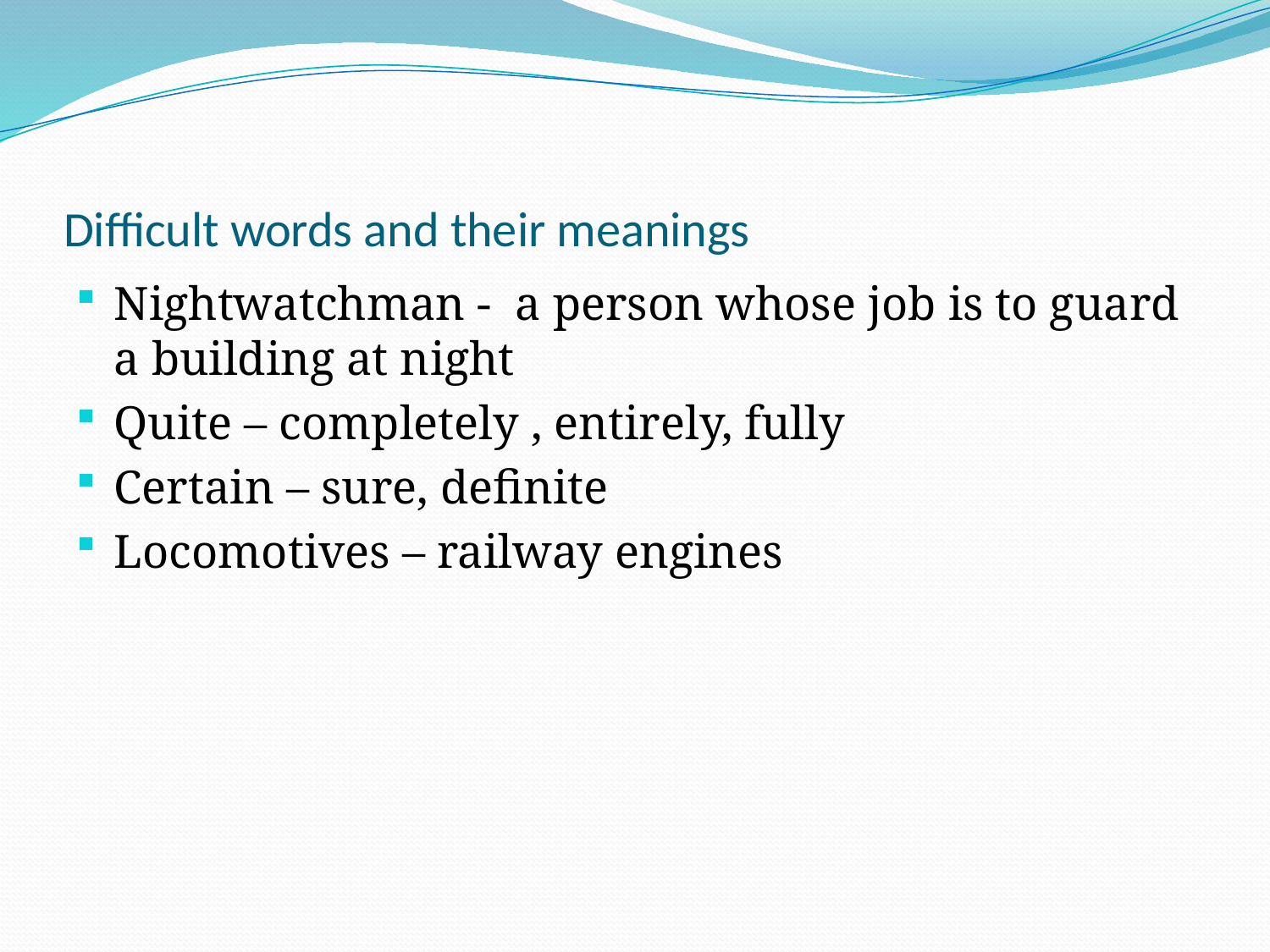

# Difficult words and their meanings
Nightwatchman -  a person whose job is to guard a building at night
Quite – completely , entirely, fully
Certain – sure, definite
Locomotives – railway engines